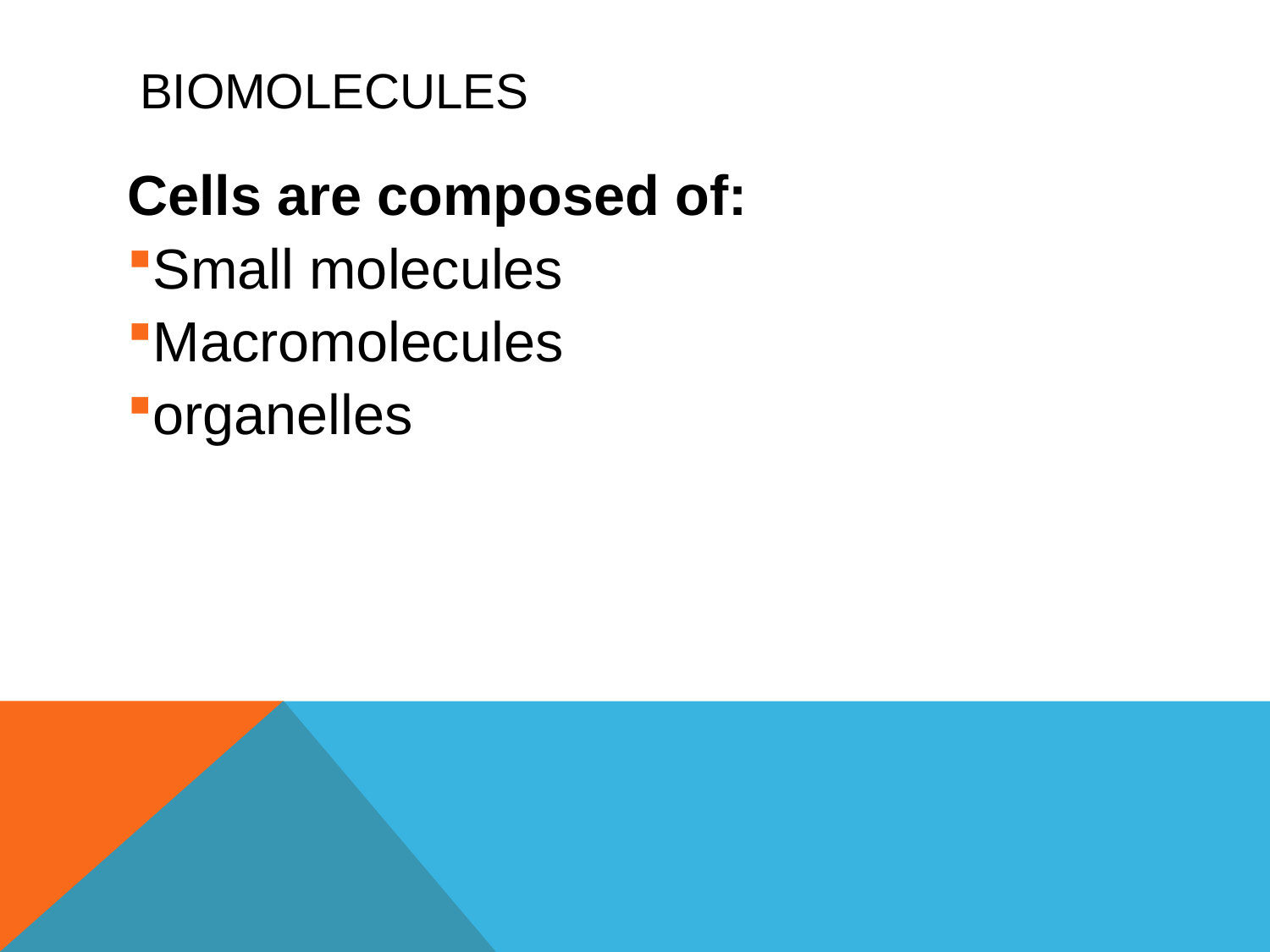

# Biomolecules
Cells are composed of:
Small molecules
Macromolecules
organelles